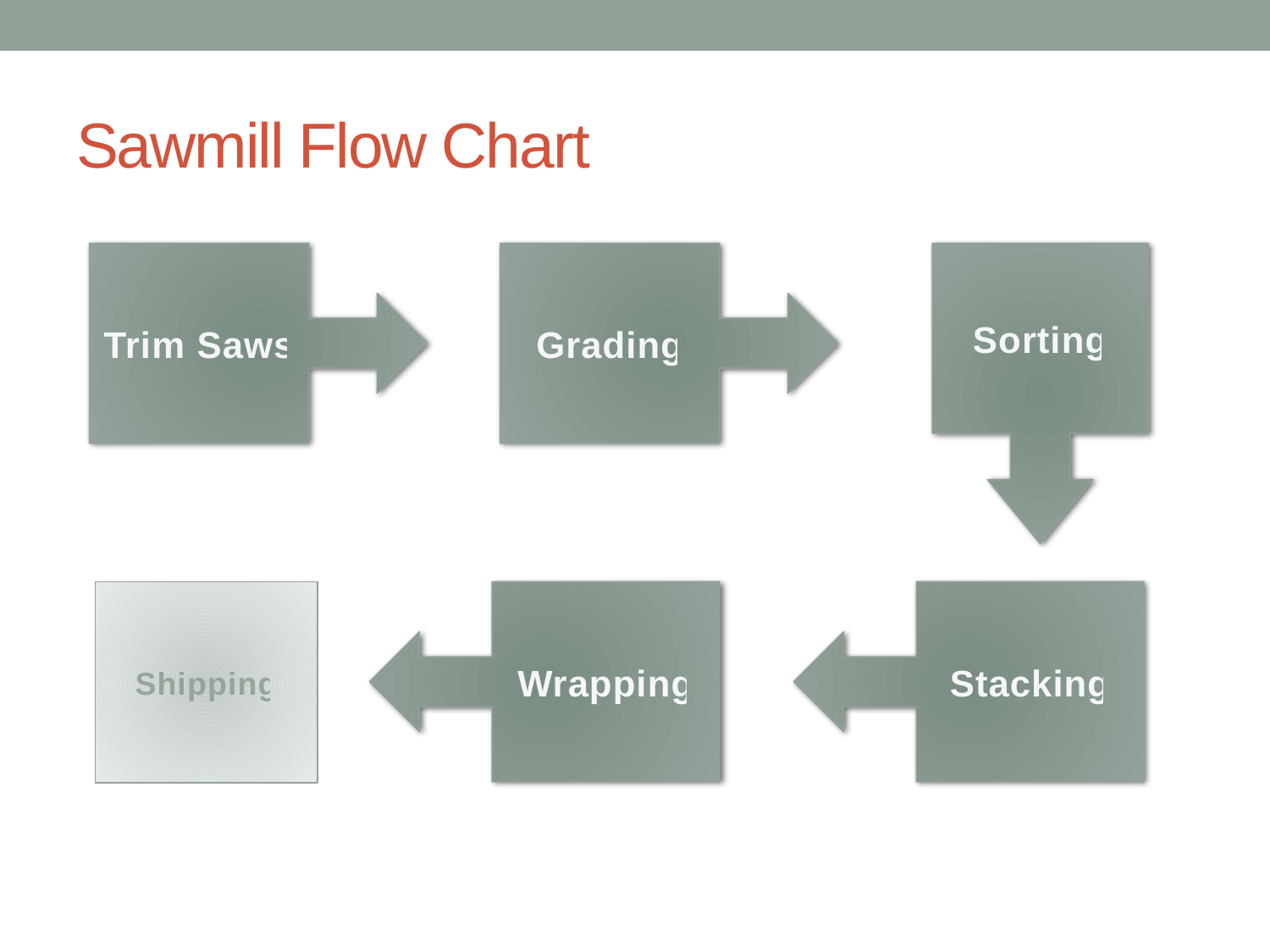

# Sawmill Flow Chart
Trim Saws
Grading
Sorting
Shipping
Wrapping
Stacking